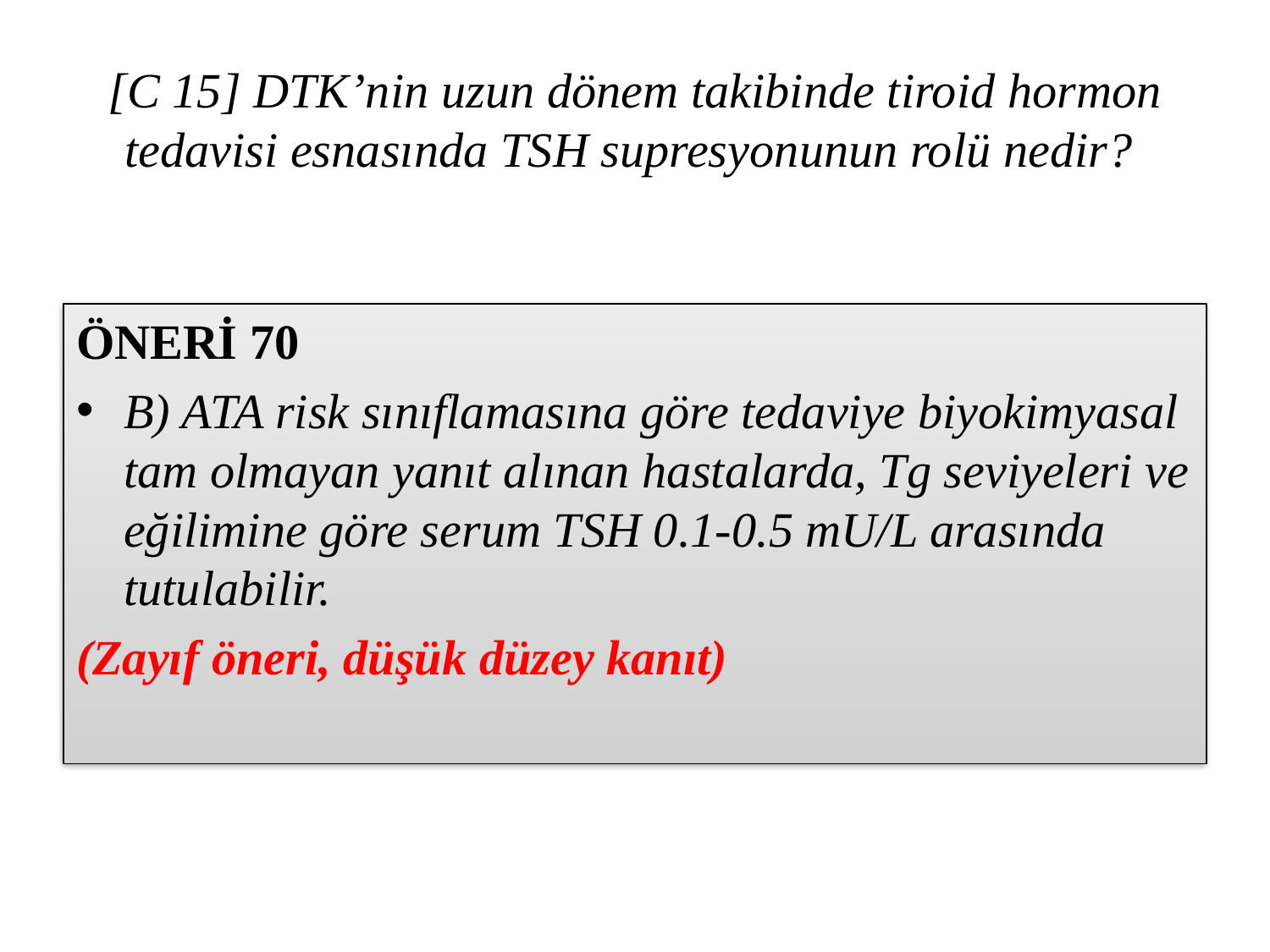

# [C 15] DTK’nin uzun dönem takibinde tiroid hormon tedavisi esnasında TSH supresyonunun rolü nedir?
ÖNERİ 70
B) ATA risk sınıflamasına göre tedaviye biyokimyasal tam olmayan yanıt alınan hastalarda, Tg seviyeleri ve eğilimine göre serum TSH 0.1-0.5 mU/L arasında tutulabilir.
(Zayıf öneri, düşük düzey kanıt)